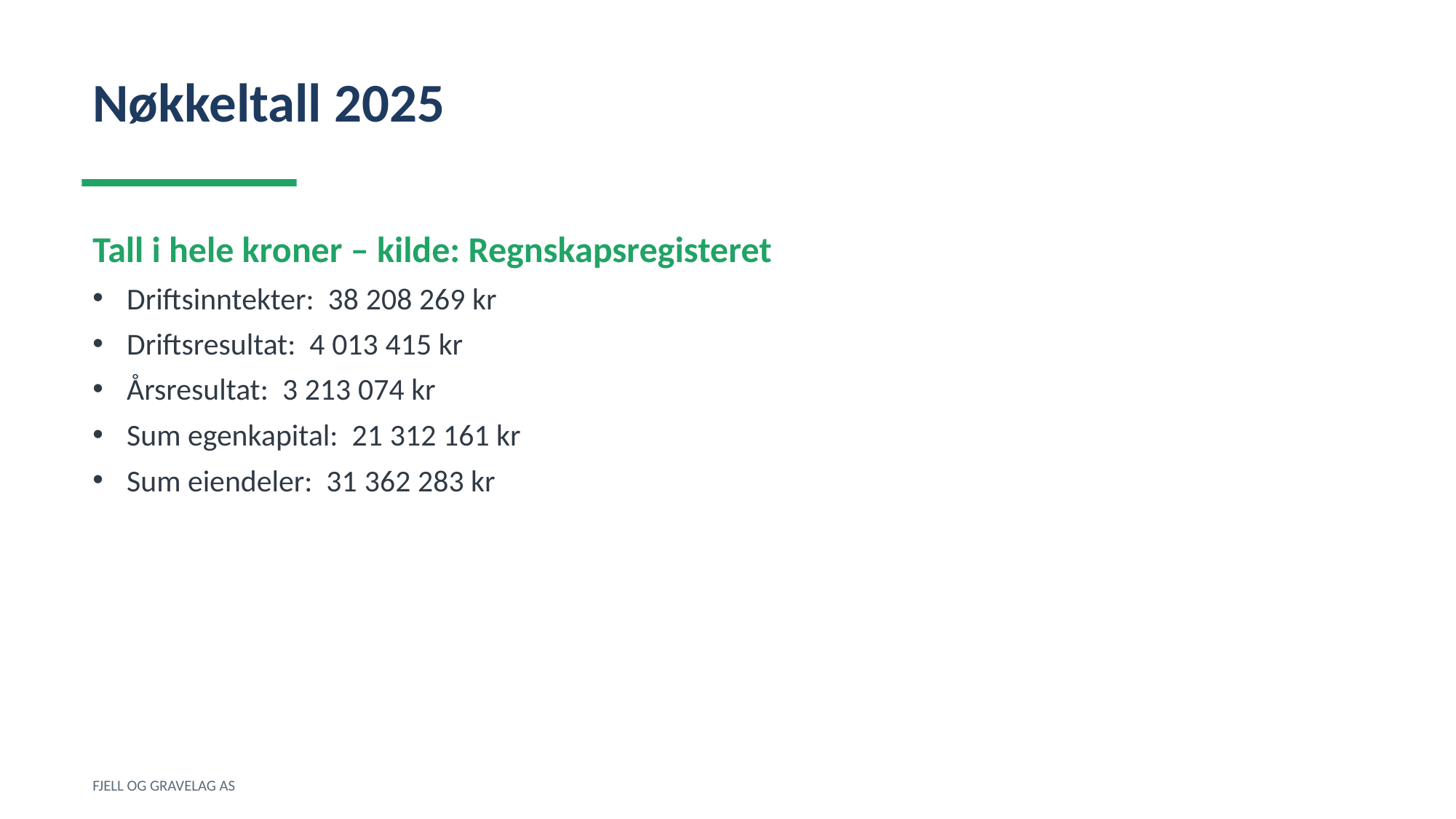

Nøkkeltall 2025

Tall i hele kroner – kilde: Regnskapsregisteret
Driftsinntekter:  38 208 269 kr
Driftsresultat:  4 013 415 kr
Årsresultat:  3 213 074 kr
Sum egenkapital:  21 312 161 kr
Sum eiendeler:  31 362 283 kr
FJELL OG GRAVELAG AS